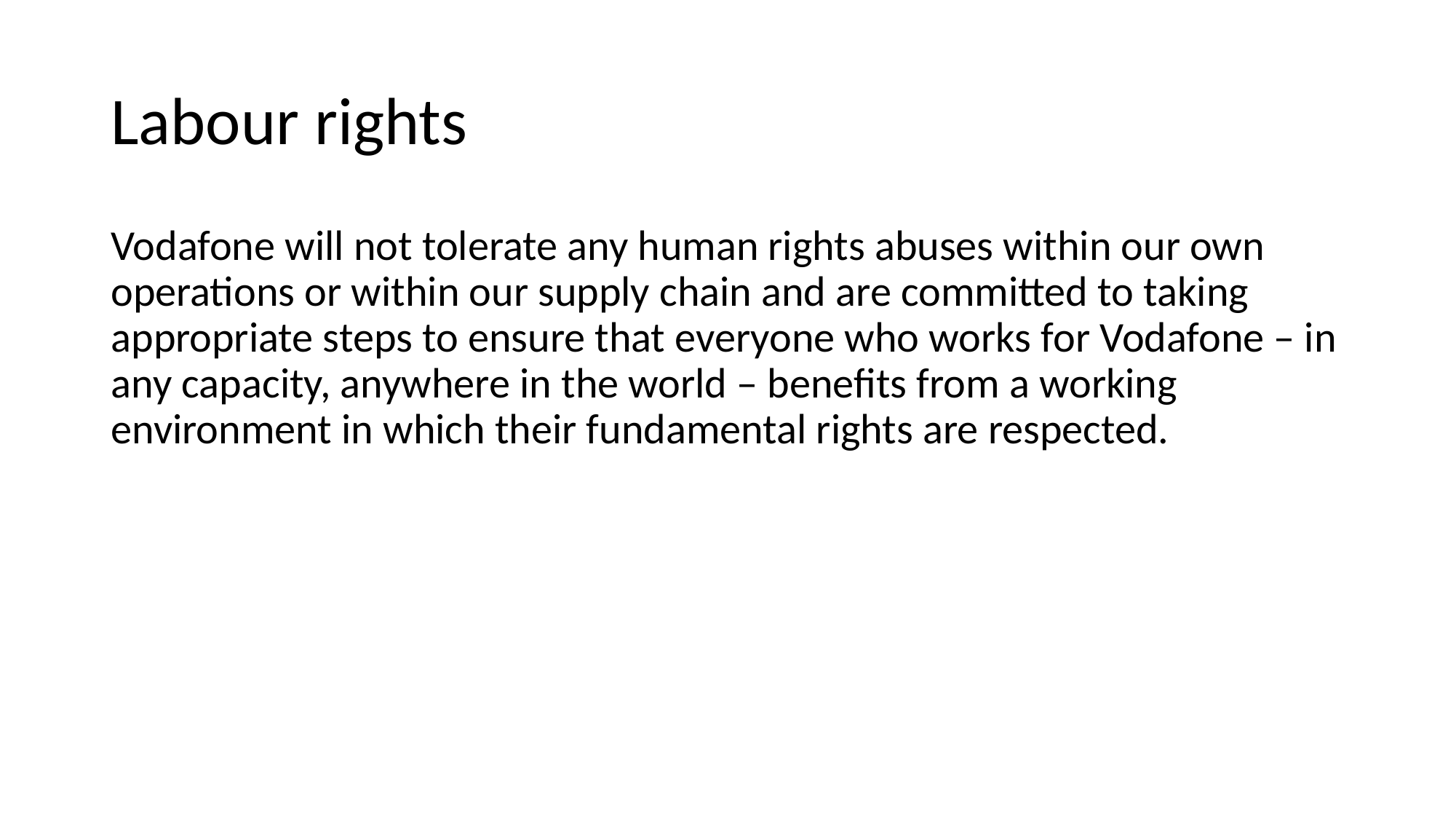

# Labour rights
Vodafone will not tolerate any human rights abuses within our own operations or within our supply chain and are committed to taking appropriate steps to ensure that everyone who works for Vodafone – in any capacity, anywhere in the world – benefits from a working environment in which their fundamental rights are respected.